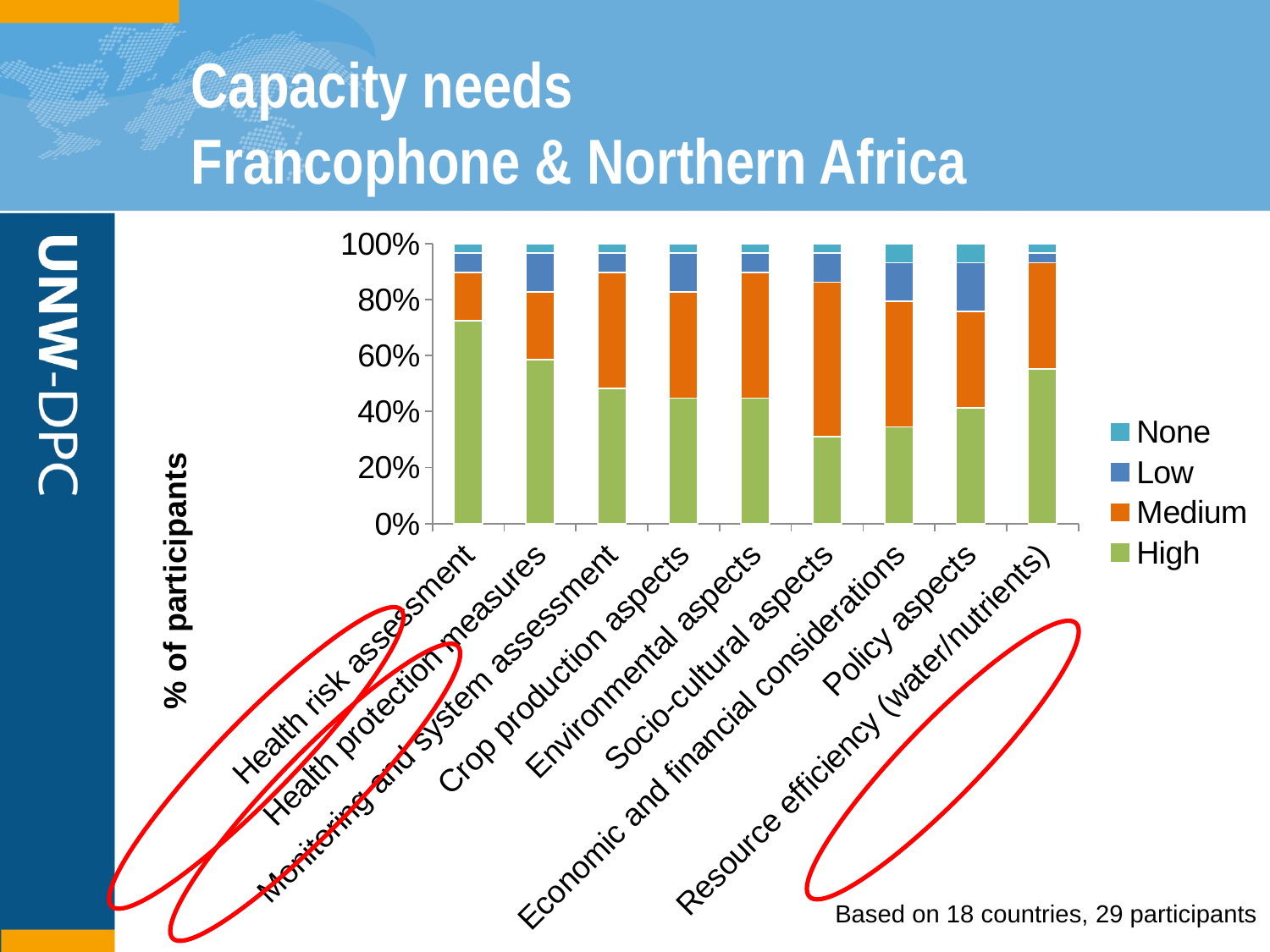

# Capacity needs Francophone & Northern Africa

### Chart

| Category |  |  |  |  |
|---|---|---|---|---|
| Health risk assessment | 0.7241379310344837 | 0.1724137931034486 | 0.06896551724137931 | 0.034482758620689655 |
| Health protection measures | 0.5862068965517241 | 0.2413793103448277 | 0.13793103448275895 | 0.034482758620689655 |
| Monitoring and system assessment | 0.4827586206896559 | 0.41379310344827575 | 0.06896551724137931 | 0.034482758620689655 |
| Crop production aspects | 0.4482758620689655 | 0.37931034482758685 | 0.13793103448275895 | 0.034482758620689655 |
| Environmental aspects | 0.4482758620689655 | 0.4482758620689655 | 0.06896551724137931 | 0.034482758620689655 |
| Socio-cultural aspects | 0.3103448275862075 | 0.5517241379310347 | 0.10344827586206895 | 0.034482758620689655 |
| Economic and financial considerations | 0.34482758620689724 | 0.4482758620689655 | 0.13793103448275895 | 0.06896551724137931 |
| Policy aspects | 0.41379310344827575 | 0.34482758620689724 | 0.1724137931034486 | 0.06896551724137931 |
| Resource efficiency (water/nutrients) | 0.5517241379310347 | 0.37931034482758685 | 0.034482758620689655 | 0.034482758620689655 |

Based on 18 countries, 29 participants